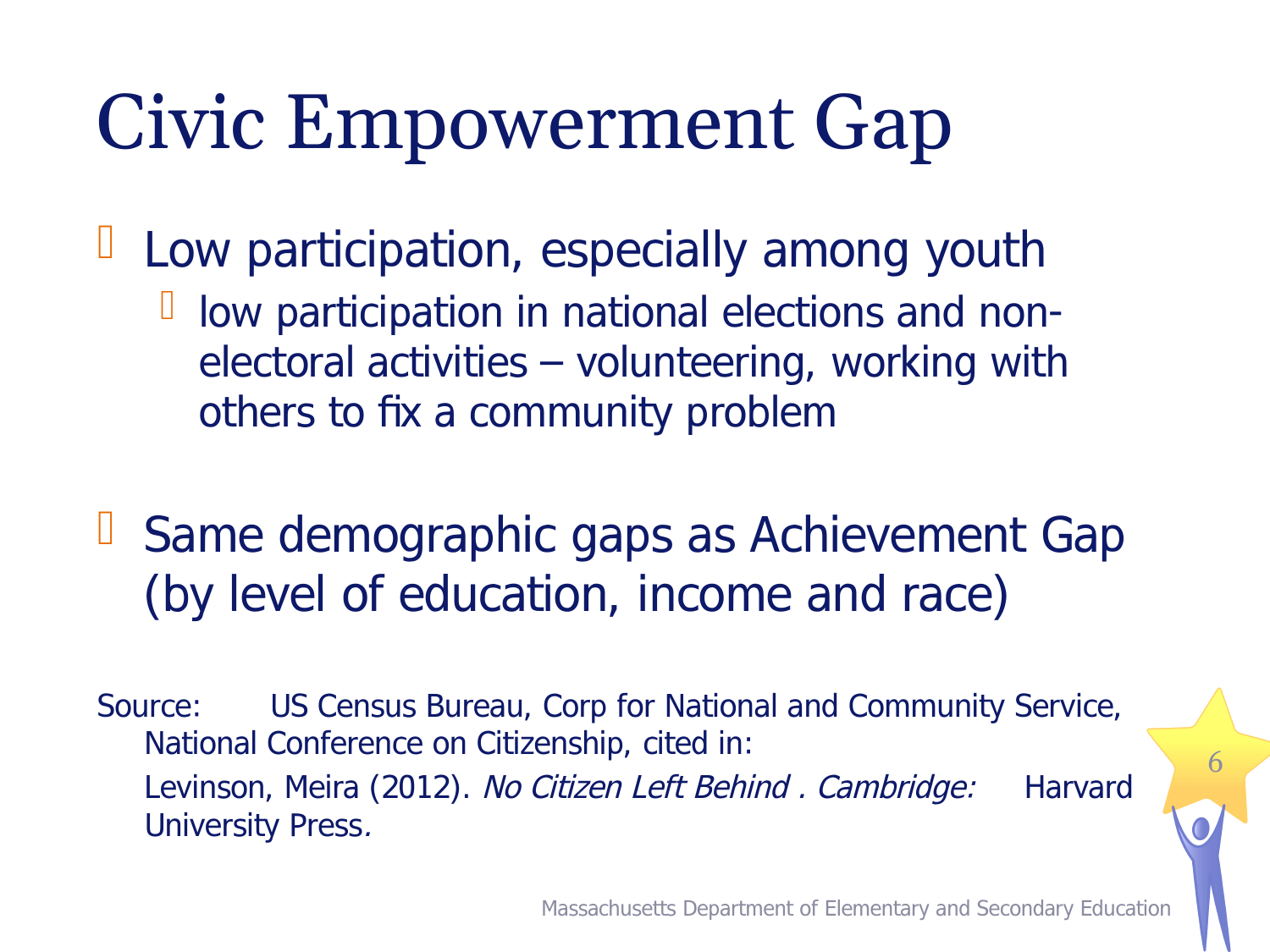

# Civic Empowerment Gap
Low participation, especially among youth
low participation in national elections and non-electoral activities – volunteering, working with others to fix a community problem

Same demographic gaps as Achievement Gap (by level of education, income and race)

Source: 	US Census Bureau, Corp for National and Community Service, 	National Conference on Citizenship, cited in:
		Levinson, Meira (2012). No Citizen Left Behind . Cambridge: 	Harvard 	University Press.
6
Massachusetts Department of Elementary and Secondary Education